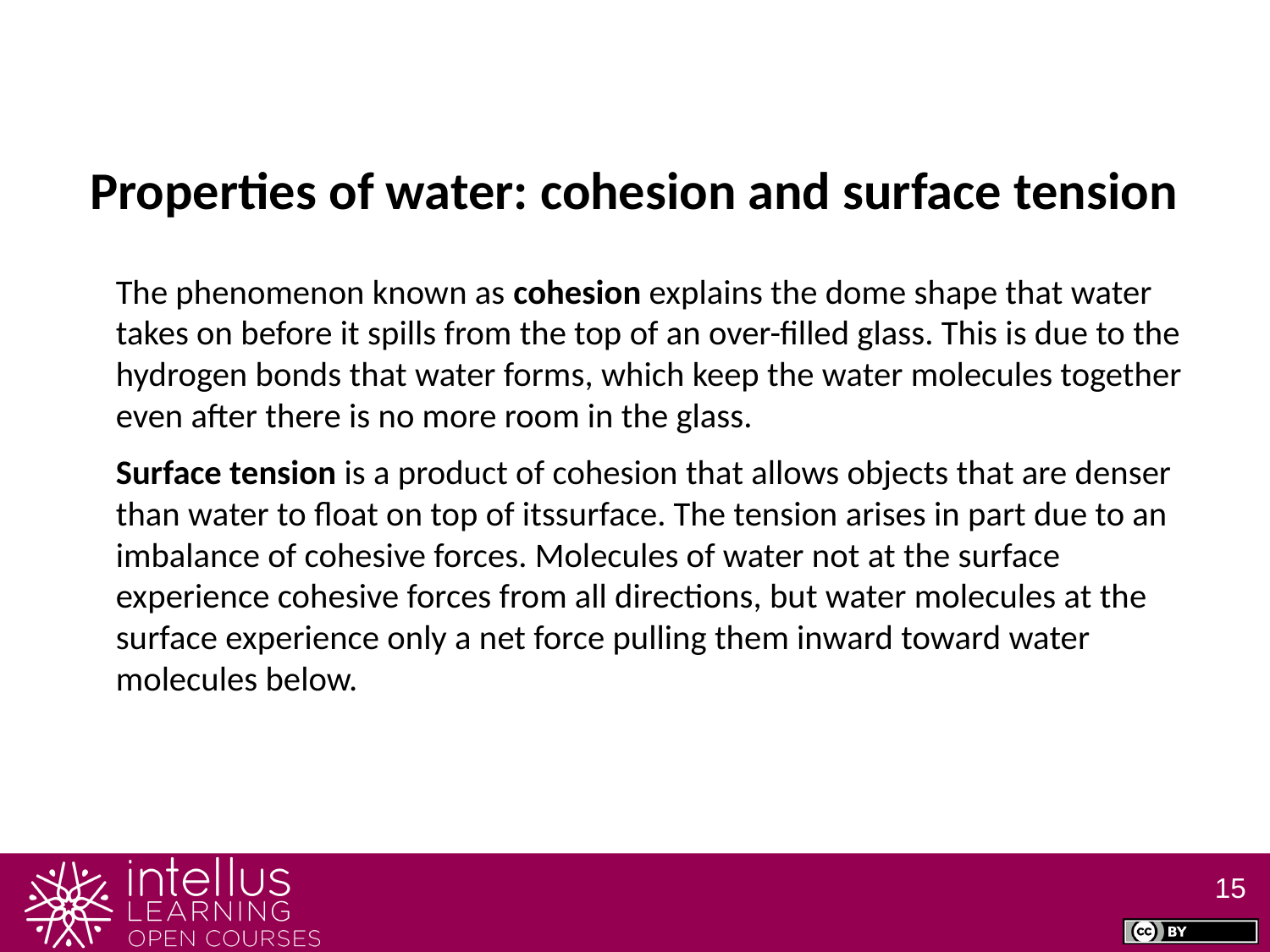

Properties of water: cohesion and surface tension
The phenomenon known as cohesion explains the dome shape that water takes on before it spills from the top of an over-filled glass. This is due to the hydrogen bonds that water forms, which keep the water molecules together even after there is no more room in the glass.
Surface tension is a product of cohesion that allows objects that are denser than water to float on top of itssurface. The tension arises in part due to an imbalance of cohesive forces. Molecules of water not at the surface experience cohesive forces from all directions, but water molecules at the surface experience only a net force pulling them inward toward water molecules below.

15